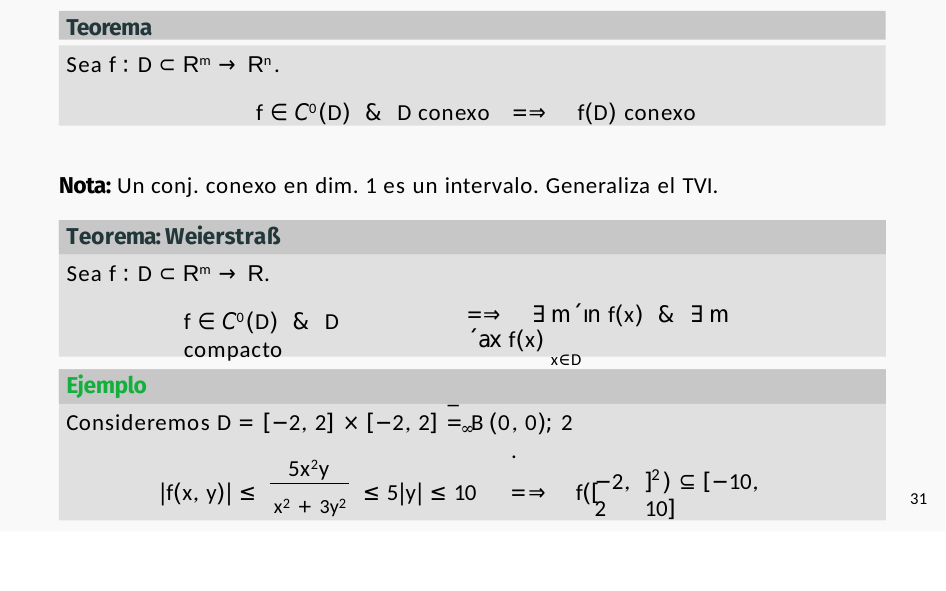

Teorema
Sea f : D ⊂ Rm  → Rn.
f ∈ C0(D)  &  D conexo	=⇒	f(D) conexo
Nota: Un conj. conexo en dim. 1 es un intervalo. Generaliza el TVI.

Teorema: Weierstraß
Sea f : D ⊂ Rm  → R.
f ∈ C0(D)  &  D compacto

=⇒	∃ m´ın f(x)  &  ∃ m´ax f(x)
x∈D	x∈D

Ejemplo

¯

Consideremos D = [−2, 2] × [−2, 2] = B	(0
, 0); 2  .
∞
5x2y
2
|f(x, y)| ≤  x2 + 3y2    ≤ 5|y| ≤ 10	=⇒	f([
−2, 2
] ) ⊆ [−10, 10]

31